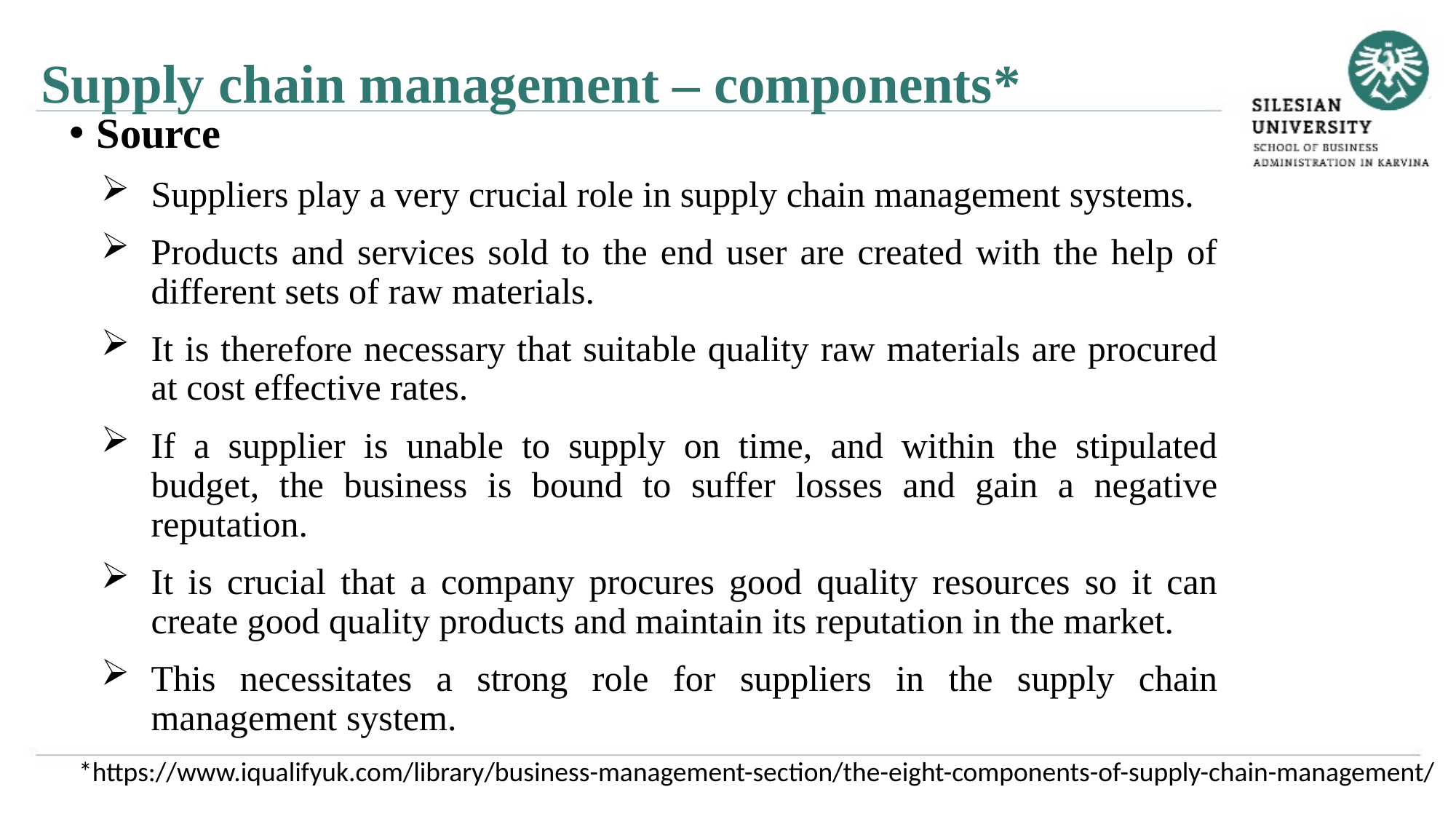

Supply chain management – components*
Source
Suppliers play a very crucial role in supply chain management systems.
Products and services sold to the end user are created with the help of different sets of raw materials.
It is therefore necessary that suitable quality raw materials are procured at cost effective rates.
If a supplier is unable to supply on time, and within the stipulated budget, the business is bound to suffer losses and gain a negative reputation.
It is crucial that a company procures good quality resources so it can create good quality products and maintain its reputation in the market.
This necessitates a strong role for suppliers in the supply chain management system.
*https://www.iqualifyuk.com/library/business-management-section/the-eight-components-of-supply-chain-management/